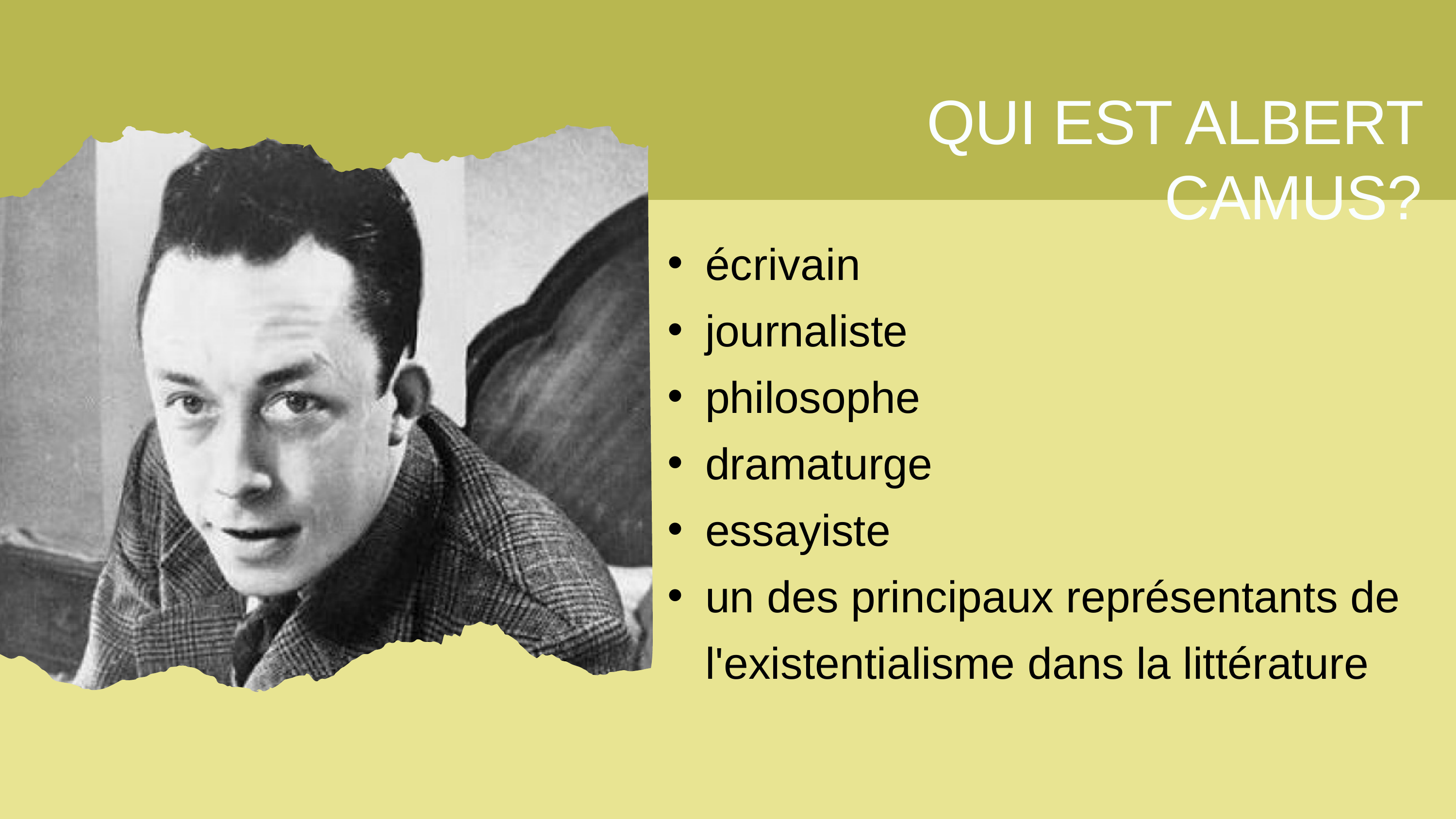

QUI EST ALBERT CAMUS?

écrivain
journaliste
philosophe
dramaturge
essayiste
un des principaux représentants de l'existentialisme dans la littérature